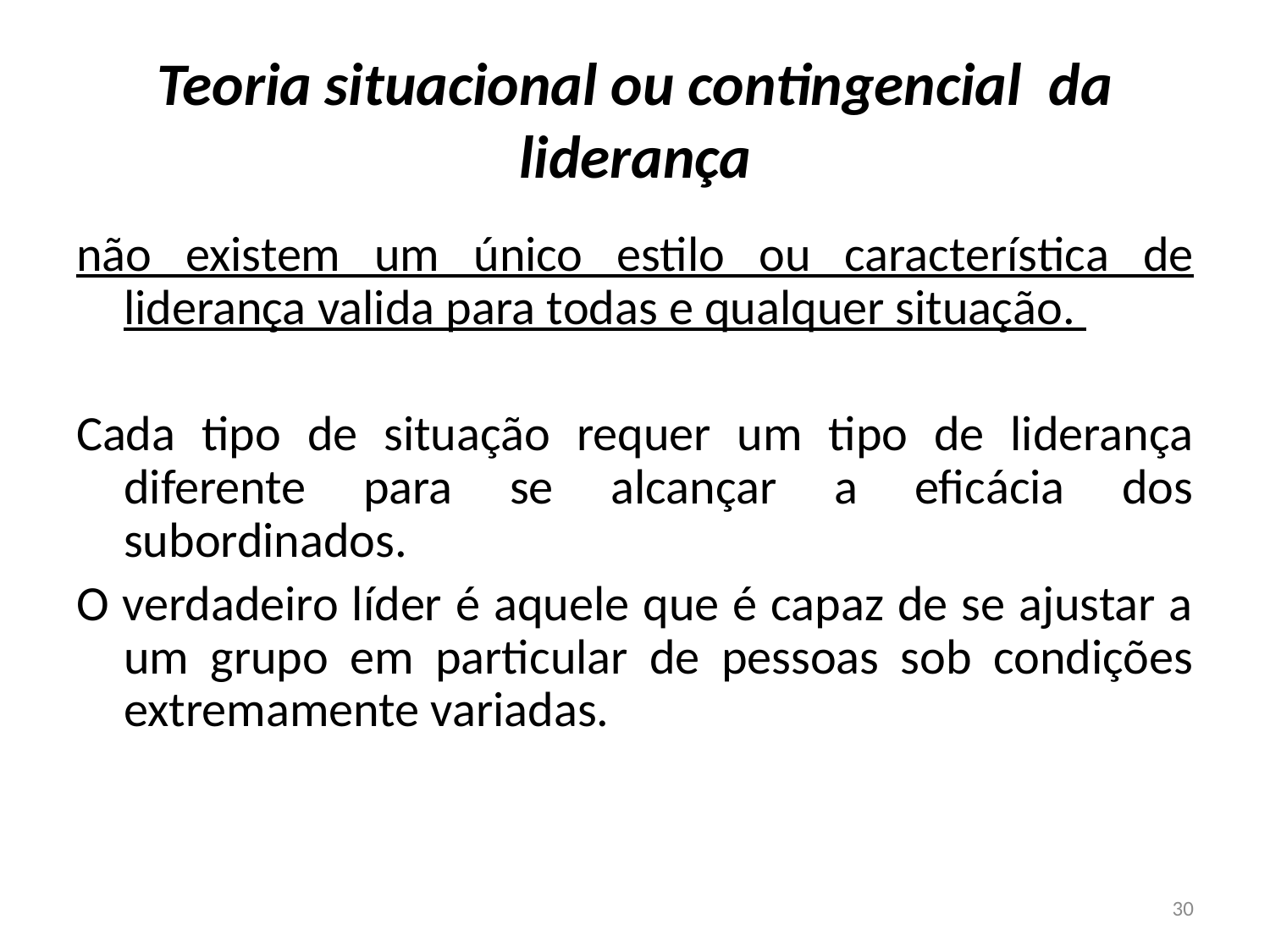

# Teoria situacional ou contingencial  da liderança
não existem um único estilo ou característica de liderança valida para todas e qualquer situação.

Cada tipo de situação requer um tipo de liderança diferente para se alcançar a eficácia dos subordinados.
O verdadeiro líder é aquele que é capaz de se ajustar a um grupo em particular de pessoas sob condições extremamente variadas.
30